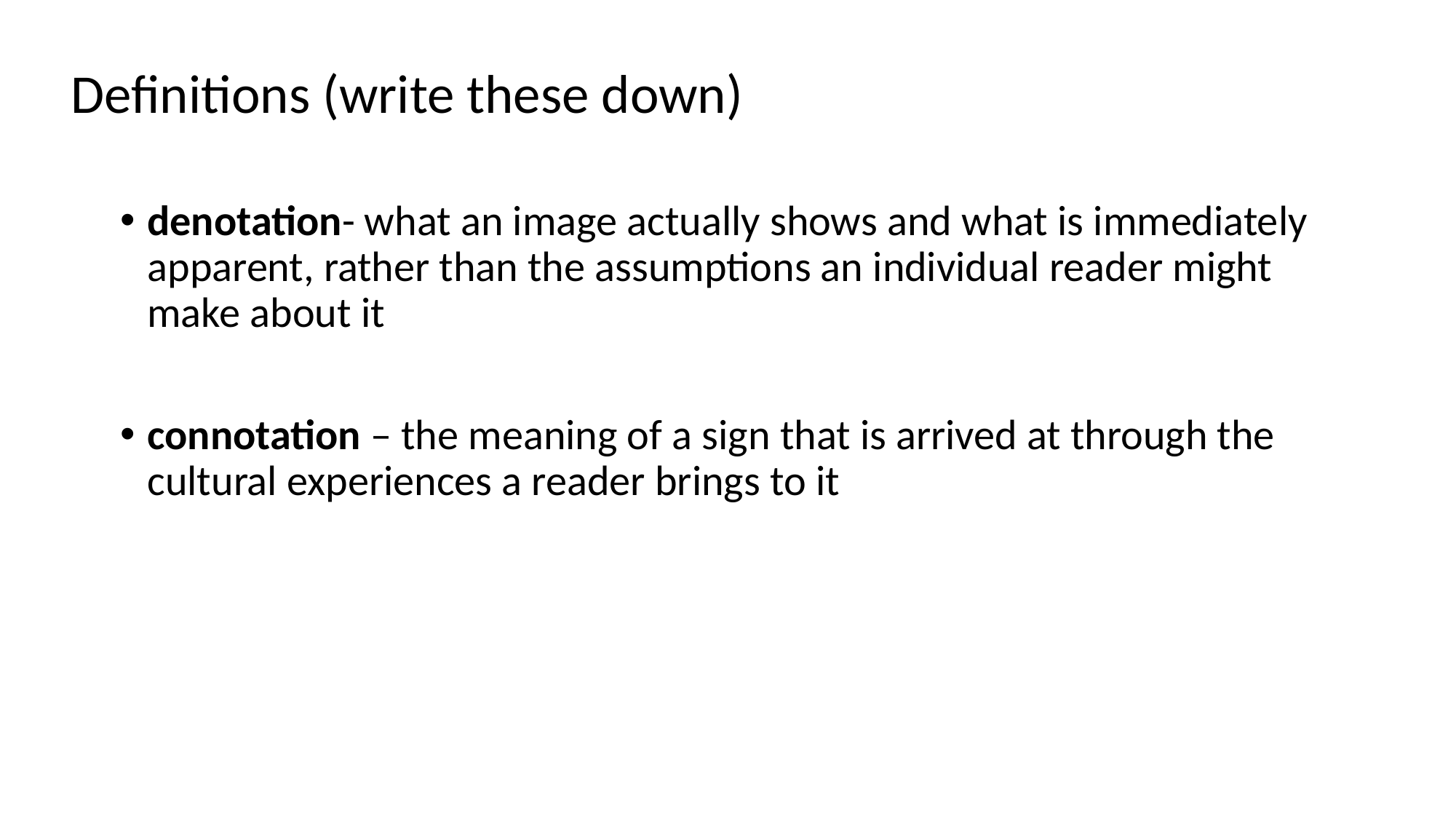

# Definitions (write these down)
denotation- what an image actually shows and what is immediately apparent, rather than the assumptions an individual reader might make about it

connotation – the meaning of a sign that is arrived at through the cultural experiences a reader brings to it